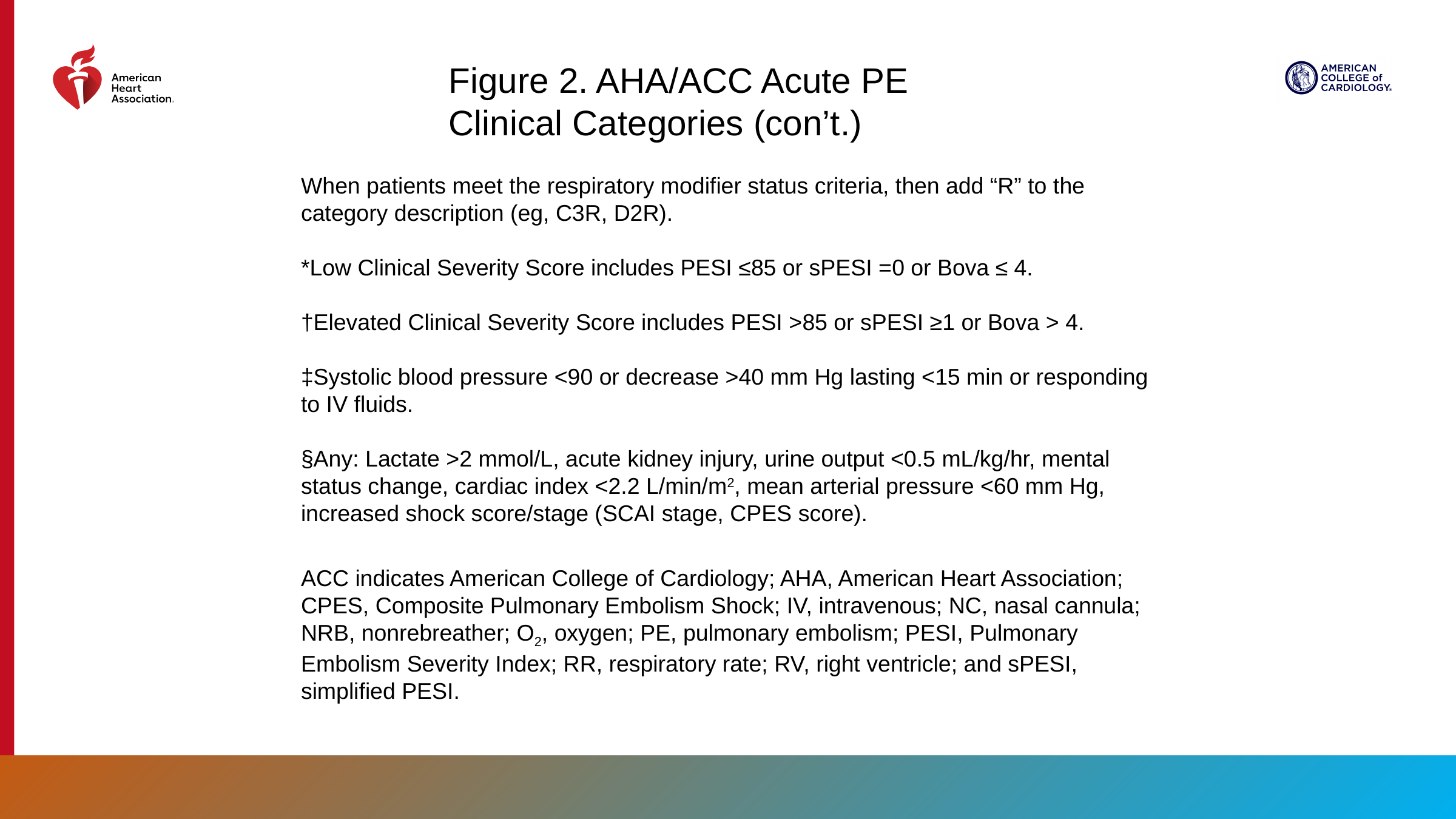

Figure 2. AHA/ACC Acute PE Clinical Categories (con’t.)
When patients meet the respiratory modifier status criteria, then add “R” to the category description (eg, C3R, D2R).

*Low Clinical Severity Score includes PESI ≤85 or sPESI =0 or Bova ≤ 4.

†Elevated Clinical Severity Score includes PESI >85 or sPESI ≥1 or Bova > 4.

‡Systolic blood pressure <90 or decrease >40 mm Hg lasting <15 min or responding to IV fluids.

§Any: Lactate >2 mmol/L, acute kidney injury, urine output <0.5 mL/kg/hr, mental status change, cardiac index <2.2 L/min/m2, mean arterial pressure <60 mm Hg, increased shock score/stage (SCAI stage, CPES score).

ACC indicates American College of Cardiology; AHA, American Heart Association; CPES, Composite Pulmonary Embolism Shock; IV, intravenous; NC, nasal cannula; NRB, nonrebreather; O2, oxygen; PE, pulmonary embolism; PESI, Pulmonary Embolism Severity Index; RR, respiratory rate; RV, right ventricle; and sPESI, simplified PESI.